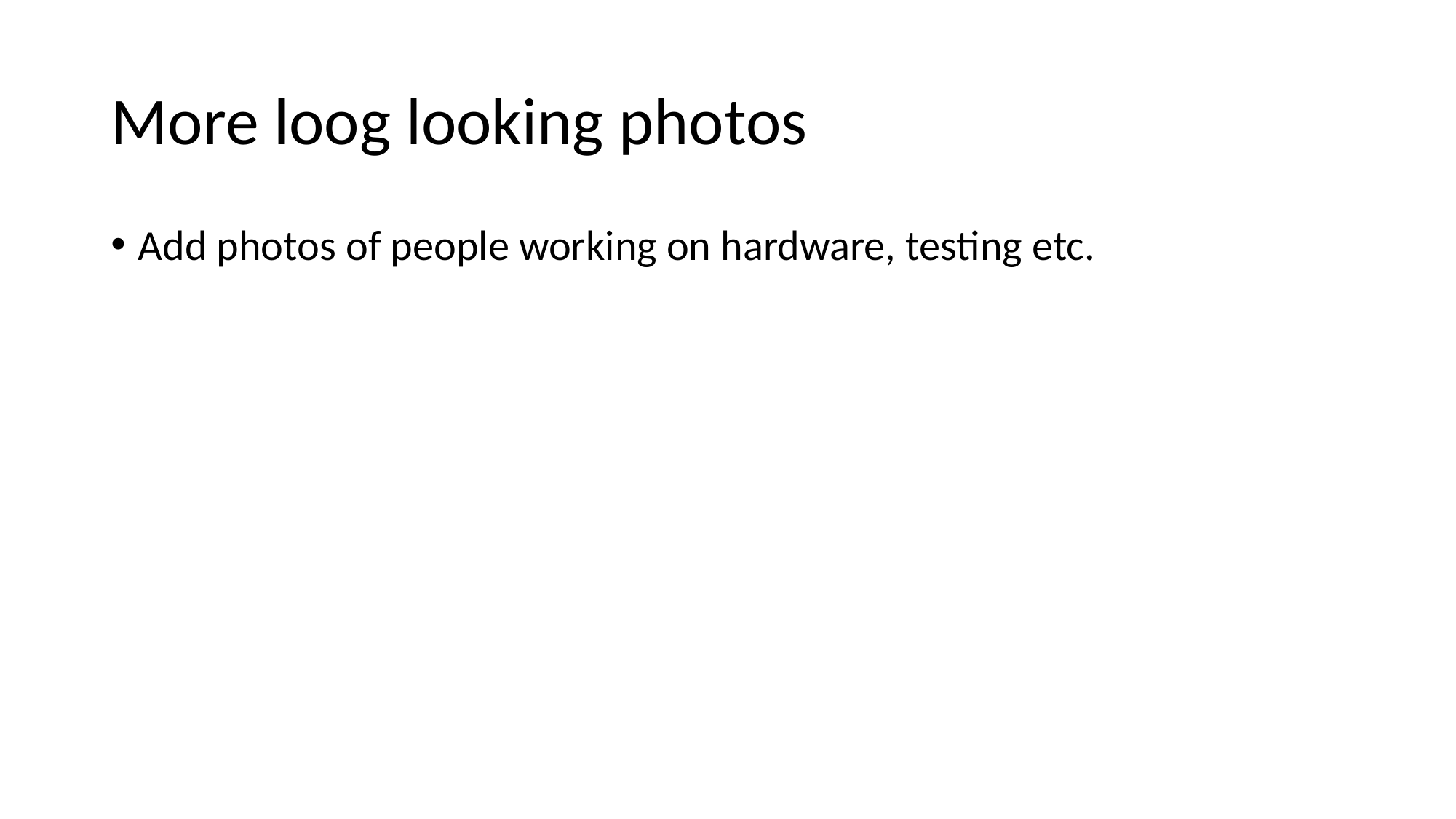

# More loog looking photos
Add photos of people working on hardware, testing etc.